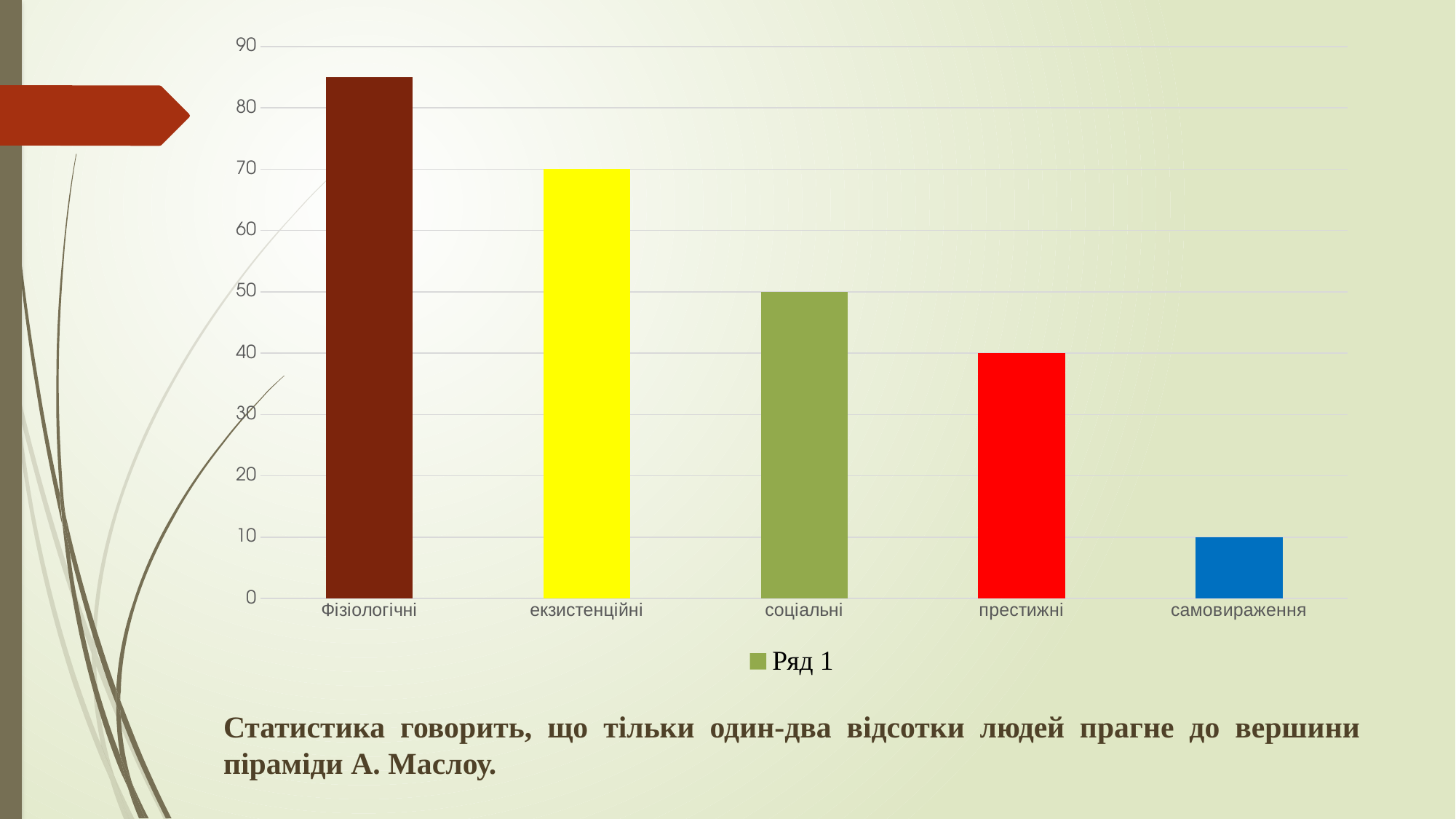

### Chart

| Category | Ряд 1 |
|---|---|
| Фізіологічні | 85.0 |
| екзистенційні | 70.0 |
| соціальні | 50.0 |
| престижні | 40.0 |
| самовираження | 10.0 |
Статистика говорить, що тільки один-два відсотки людей прагне до вершини піраміди А. Маслоу.